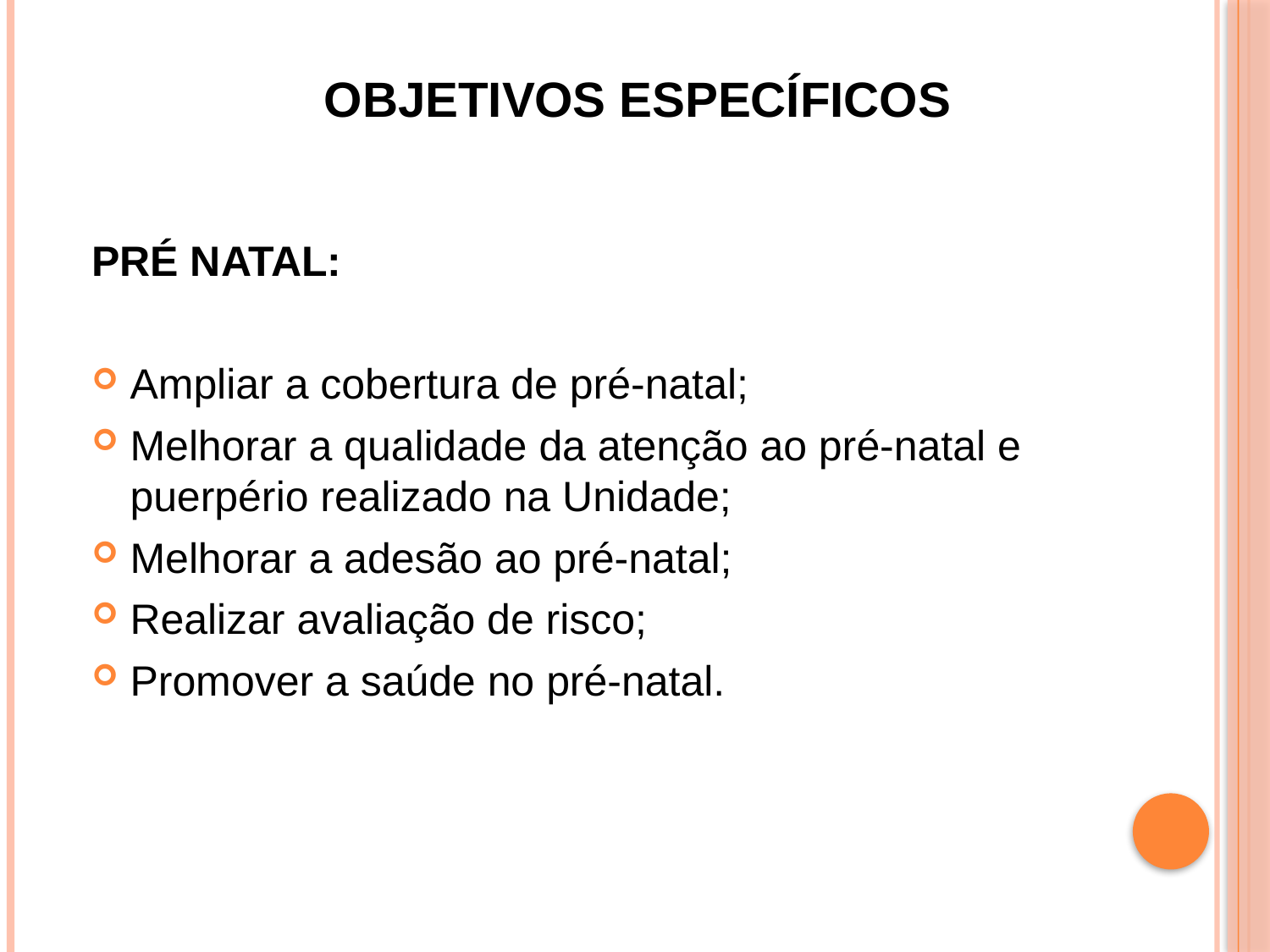

# OBJETIVOS ESPECÍFICOS
PRÉ NATAL:

Ampliar a cobertura de pré-natal;
Melhorar a qualidade da atenção ao pré-natal e puerpério realizado na Unidade;
Melhorar a adesão ao pré-natal;
Realizar avaliação de risco;
Promover a saúde no pré-natal.